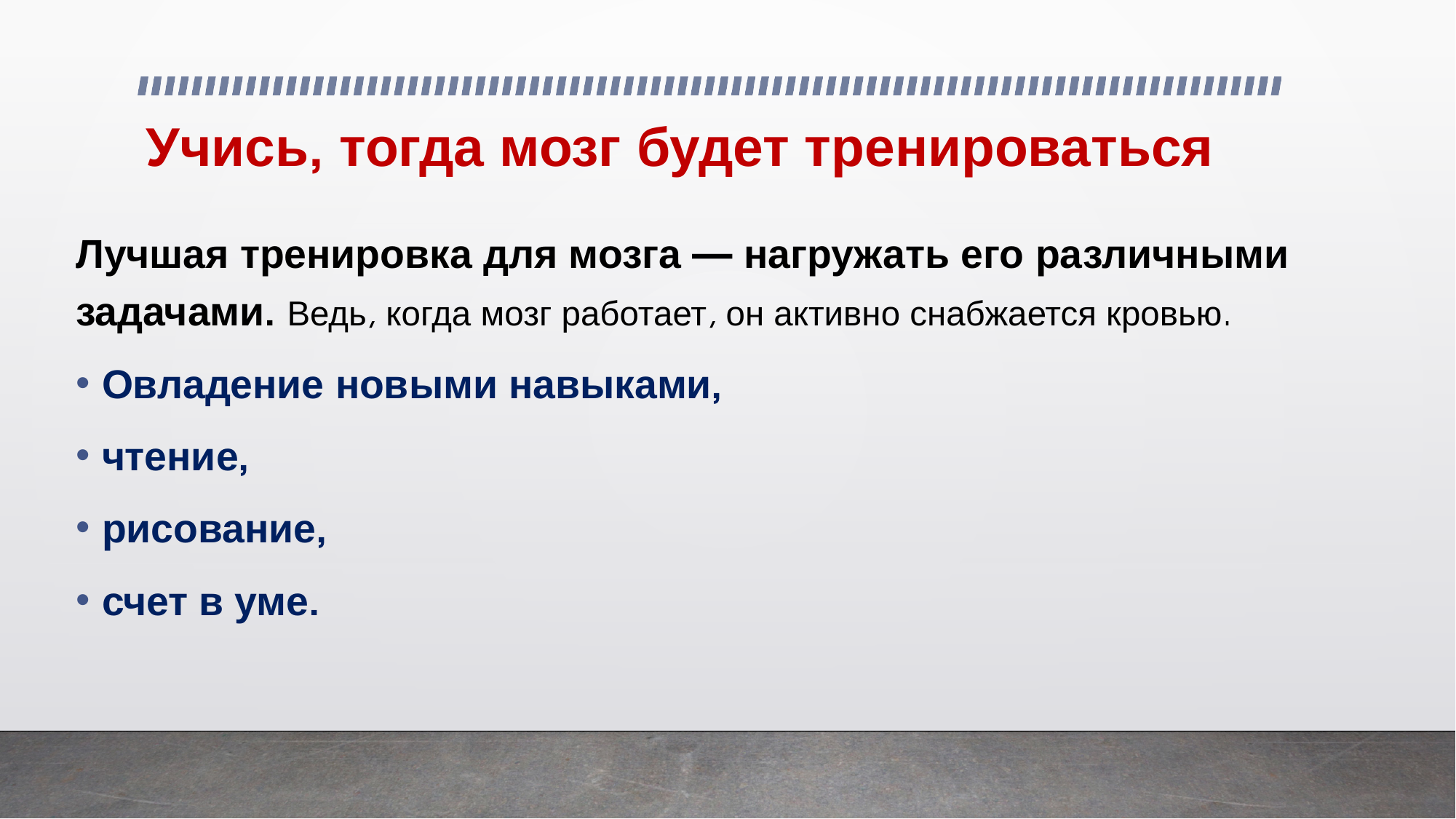

# Учись, тогда мозг будет тренироваться
Лучшая тренировка для мозга — нагружать его различными задачами. Ведь, когда мозг работает, он активно снабжается кровью.
Овладение новыми навыками,
чтение,
рисование,
счет в уме.